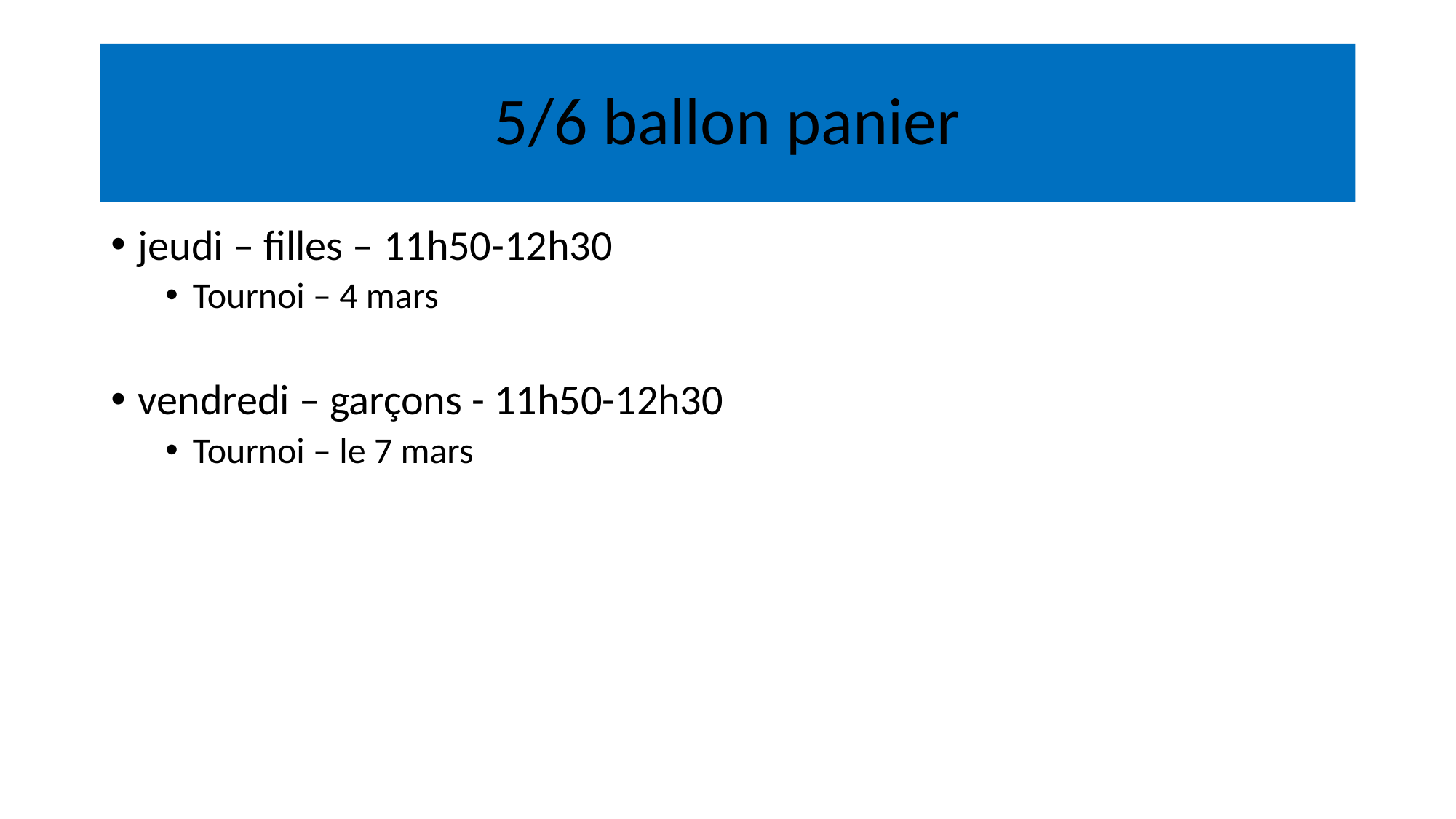

# 5/6 ballon panier
jeudi – filles – 11h50-12h30
Tournoi – 4 mars

vendredi – garçons - 11h50-12h30
Tournoi – le 7 mars